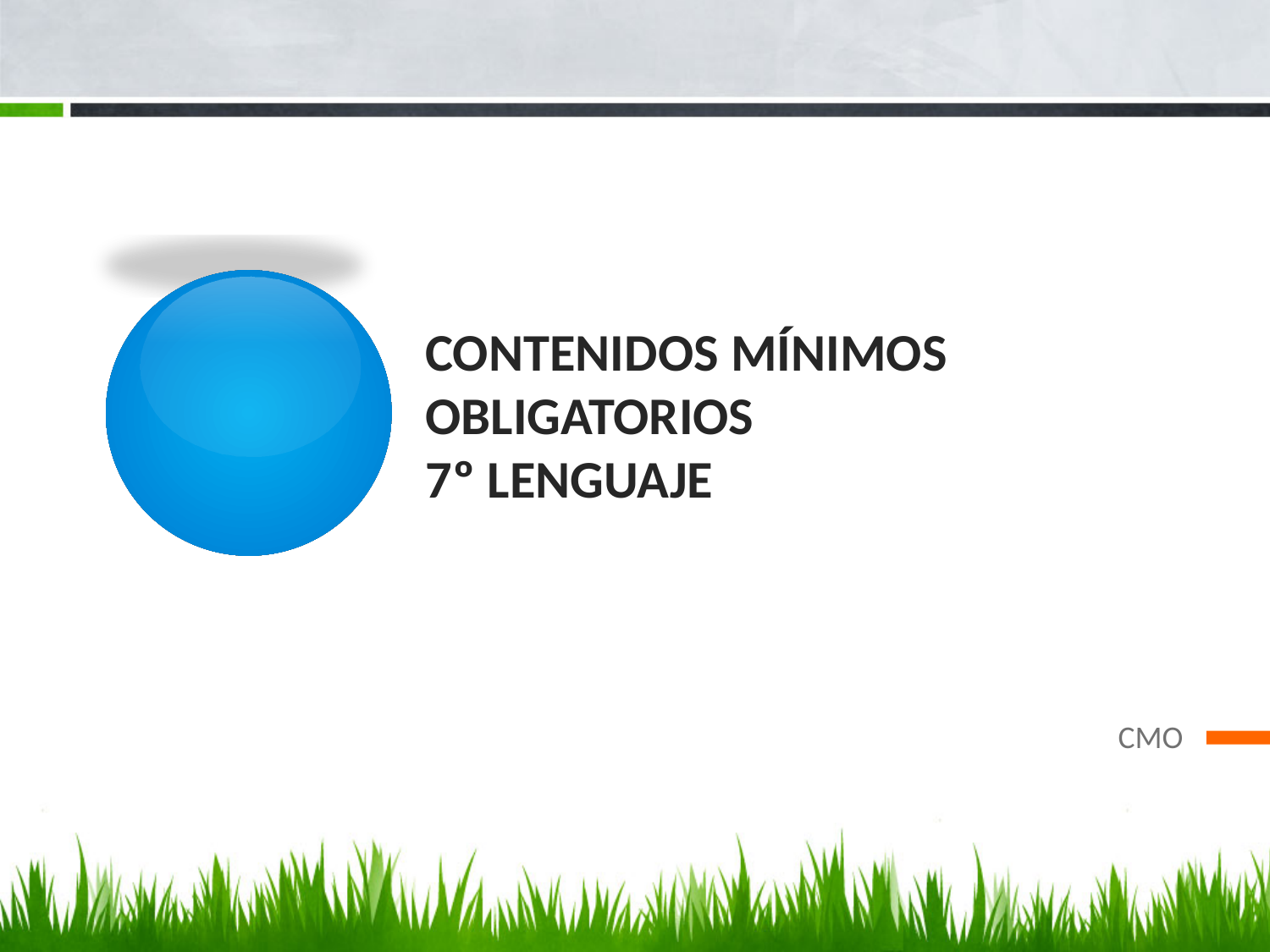

# CONTENIDOS MÍNIMOS OBLIGATORIOS 7º LENGUAJE
CMO